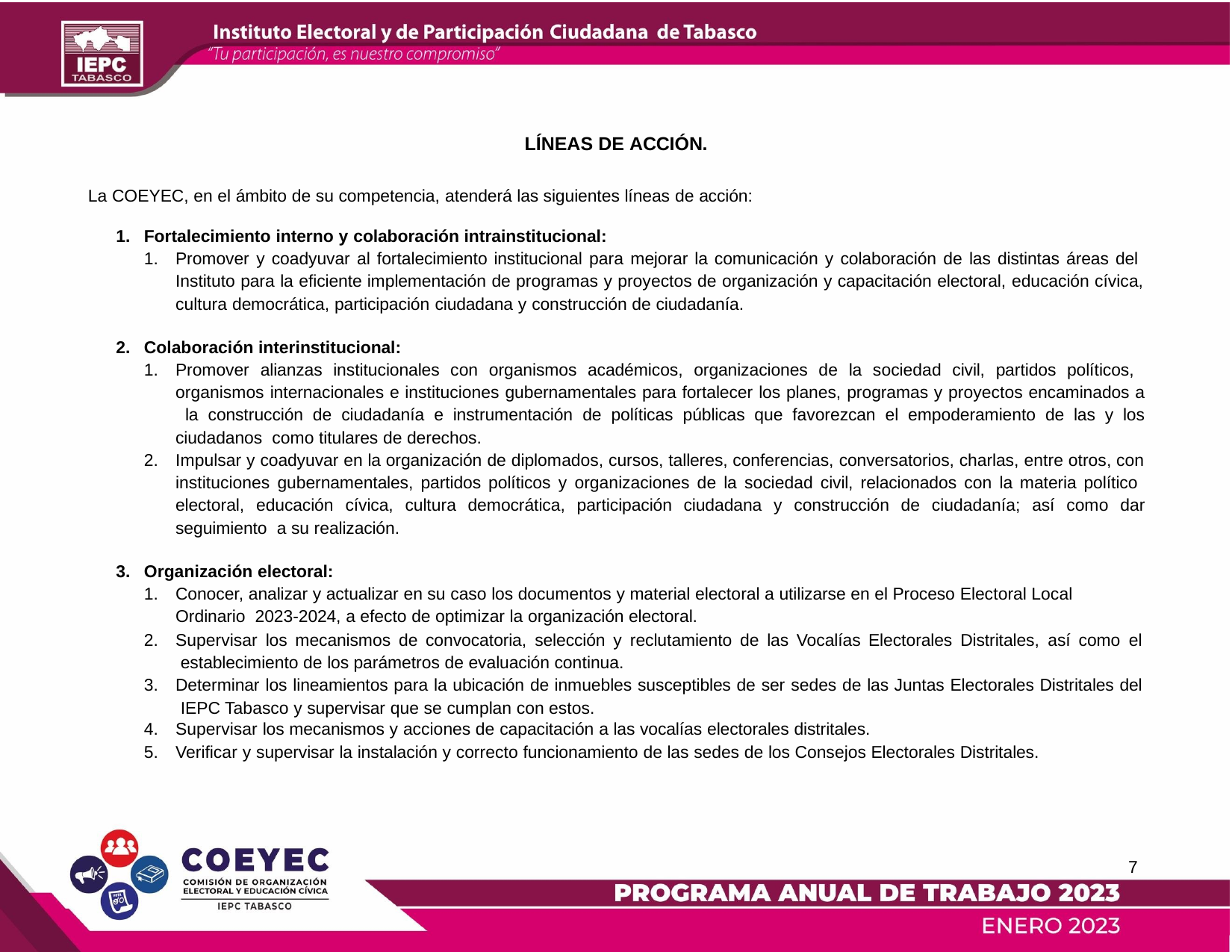

LÍNEAS DE ACCIÓN.

La COEYEC, en el ámbito de su competencia, atenderá las siguientes líneas de acción:

Fortalecimiento interno y colaboración intrainstitucional:
Promover y coadyuvar al fortalecimiento institucional para mejorar la comunicación y colaboración de las distintas áreas del  Instituto para la eficiente implementación de programas y proyectos de organización y capacitación electoral, educación cívica,
cultura democrática, participación ciudadana y construcción de ciudadanía.

Colaboración interinstitucional:
Promover alianzas institucionales con organismos académicos, organizaciones de la sociedad civil, partidos políticos,  organismos internacionales e instituciones gubernamentales para fortalecer los planes, programas y proyectos encaminados a  la construcción de ciudadanía e instrumentación de políticas públicas que favorezcan el empoderamiento de las y los ciudadanos  como titulares de derechos.
Impulsar y coadyuvar en la organización de diplomados, cursos, talleres, conferencias, conversatorios, charlas, entre otros, con
instituciones gubernamentales, partidos políticos y organizaciones de la sociedad civil, relacionados con la materia político  electoral, educación cívica, cultura democrática, participación ciudadana y construcción de ciudadanía; así como dar seguimiento  a su realización.

Organización electoral:
Conocer, analizar y actualizar en su caso los documentos y material electoral a utilizarse en el Proceso Electoral Local Ordinario  2023-2024, a efecto de optimizar la organización electoral.
Supervisar los mecanismos de convocatoria, selección y reclutamiento de las Vocalías Electorales Distritales, así como el  establecimiento de los parámetros de evaluación continua.
Determinar los lineamientos para la ubicación de inmuebles susceptibles de ser sedes de las Juntas Electorales Distritales del  IEPC Tabasco y supervisar que se cumplan con estos.
Supervisar los mecanismos y acciones de capacitación a las vocalías electorales distritales.
Verificar y supervisar la instalación y correcto funcionamiento de las sedes de los Consejos Electorales Distritales.
7